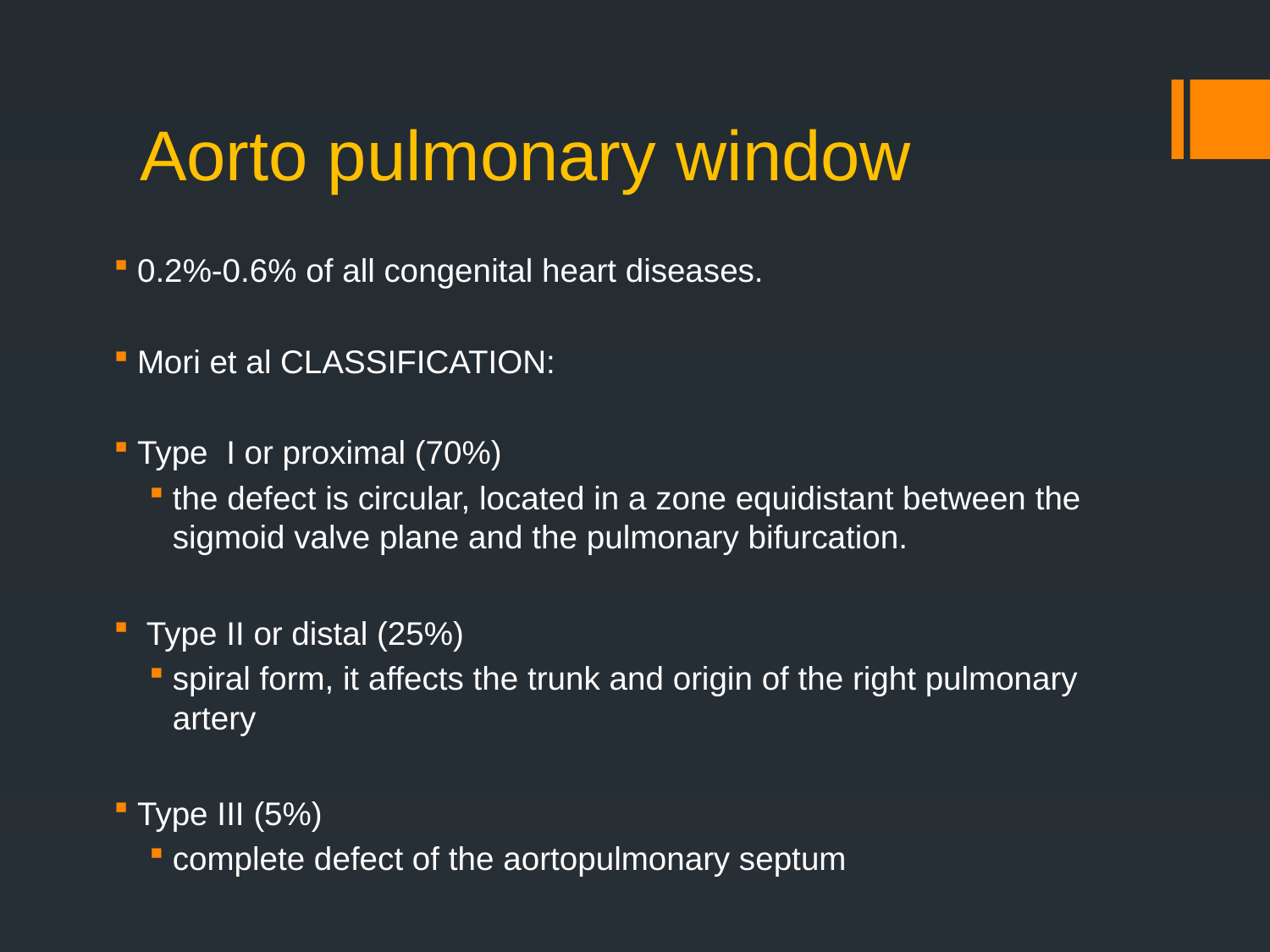

# Aorto pulmonary window
0.2%-0.6% of all congenital heart diseases.

Mori et al CLASSIFICATION:

Type  I or proximal (70%)
the defect is circular, located in a zone equidistant between the
sigmoid valve plane and the pulmonary bifurcation.

 Type II or distal (25%)
spiral form, it affects the trunk and origin of the right pulmonary artery

Type III (5%)
complete defect of the aortopulmonary septum